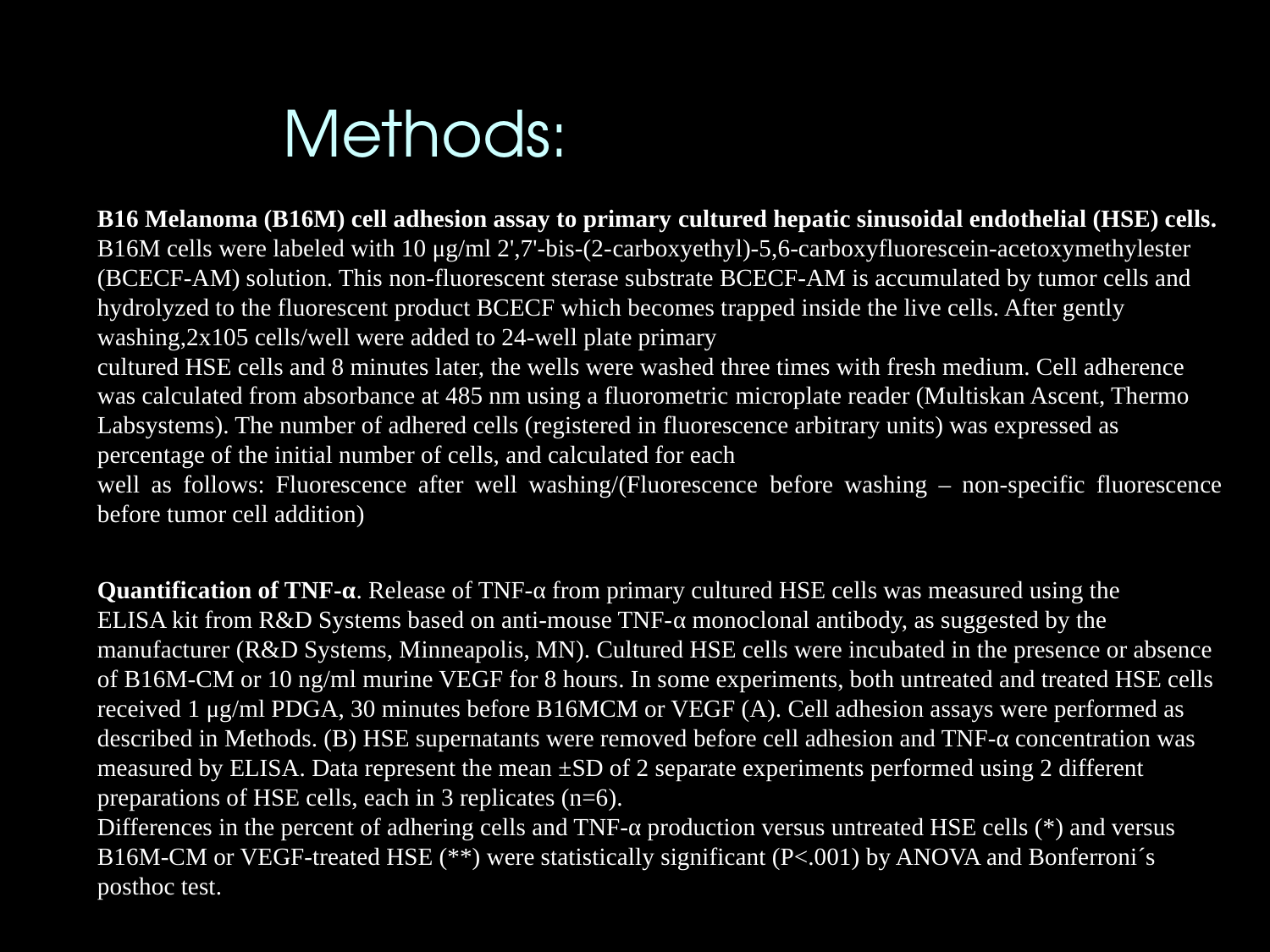

# Methods:
B16 Melanoma (B16M) cell adhesion assay to primary cultured hepatic sinusoidal endothelial (HSE) cells. B16M cells were labeled with 10 μg/ml 2',7'-bis-(2-carboxyethyl)-5,6-carboxyfluorescein-acetoxymethylester (BCECF-AM) solution. This non-fluorescent sterase substrate BCECF-AM is accumulated by tumor cells and hydrolyzed to the fluorescent product BCECF which becomes trapped inside the live cells. After gently washing,2x105 cells/well were added to 24-well plate primary
cultured HSE cells and 8 minutes later, the wells were washed three times with fresh medium. Cell adherence was calculated from absorbance at 485 nm using a fluorometric microplate reader (Multiskan Ascent, Thermo Labsystems). The number of adhered cells (registered in fluorescence arbitrary units) was expressed as percentage of the initial number of cells, and calculated for each
well as follows: Fluorescence after well washing/(Fluorescence before washing – non-specific fluorescence before tumor cell addition)
Quantification of TNF-α. Release of TNF-α from primary cultured HSE cells was measured using the
ELISA kit from R&D Systems based on anti-mouse TNF-α monoclonal antibody, as suggested by the manufacturer (R&D Systems, Minneapolis, MN). Cultured HSE cells were incubated in the presence or absence of B16M-CM or 10 ng/ml murine VEGF for 8 hours. In some experiments, both untreated and treated HSE cells received 1 μg/ml PDGA, 30 minutes before B16MCM or VEGF (A). Cell adhesion assays were performed as described in Methods. (B) HSE supernatants were removed before cell adhesion and TNF-α concentration was measured by ELISA. Data represent the mean ±SD of 2 separate experiments performed using 2 different preparations of HSE cells, each in 3 replicates (n=6).
Differences in the percent of adhering cells and TNF-α production versus untreated HSE cells (*) and versus B16M-CM or VEGF-treated HSE (**) were statistically significant (P<.001) by ANOVA and Bonferroni´s posthoc test.